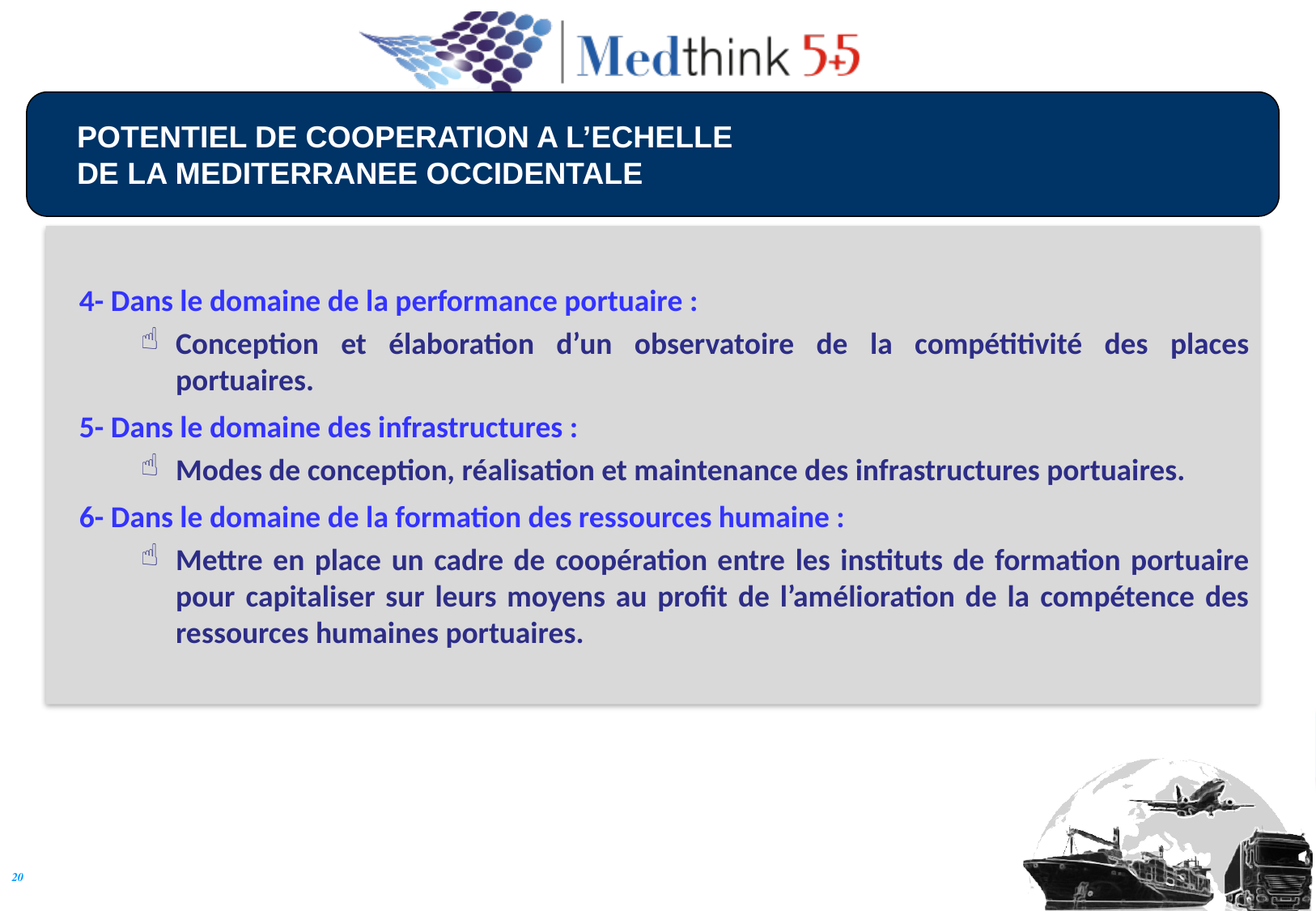

POTENTIEL DE COOPERATION A L’ECHELLE
DE LA MEDITERRANEE OCCIDENTALE
4- Dans le domaine de la performance portuaire :
Conception et élaboration d’un observatoire de la compétitivité des places portuaires.
5- Dans le domaine des infrastructures :
Modes de conception, réalisation et maintenance des infrastructures portuaires.
6- Dans le domaine de la formation des ressources humaine :
Mettre en place un cadre de coopération entre les instituts de formation portuaire pour capitaliser sur leurs moyens au profit de l’amélioration de la compétence des ressources humaines portuaires.